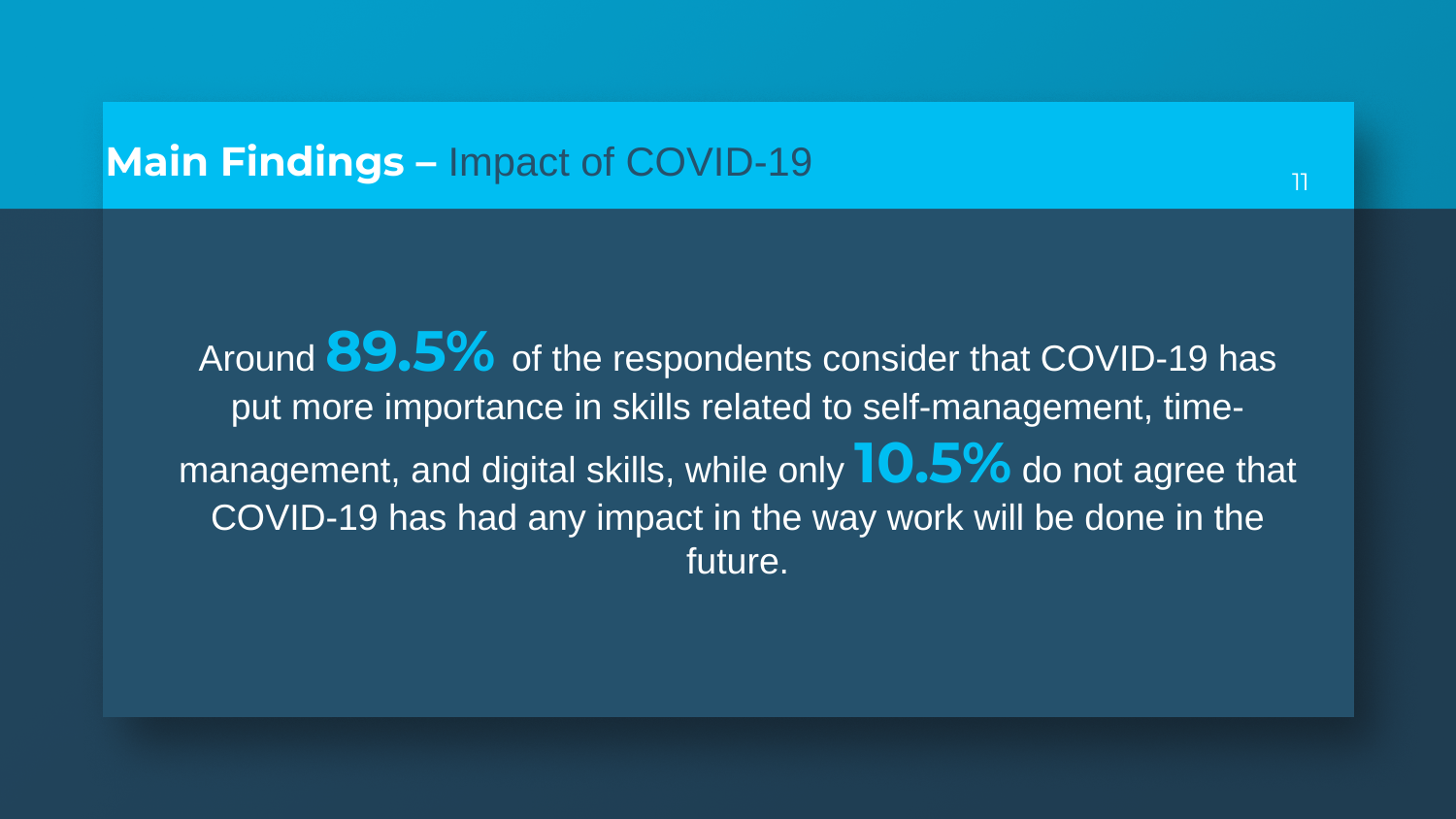

Main Findings – Impact of COVID-19
11
Around 89.5% of the respondents consider that COVID-19 has put more importance in skills related to self-management, time-management, and digital skills, while only 10.5% do not agree that COVID-19 has had any impact in the way work will be done in the future.